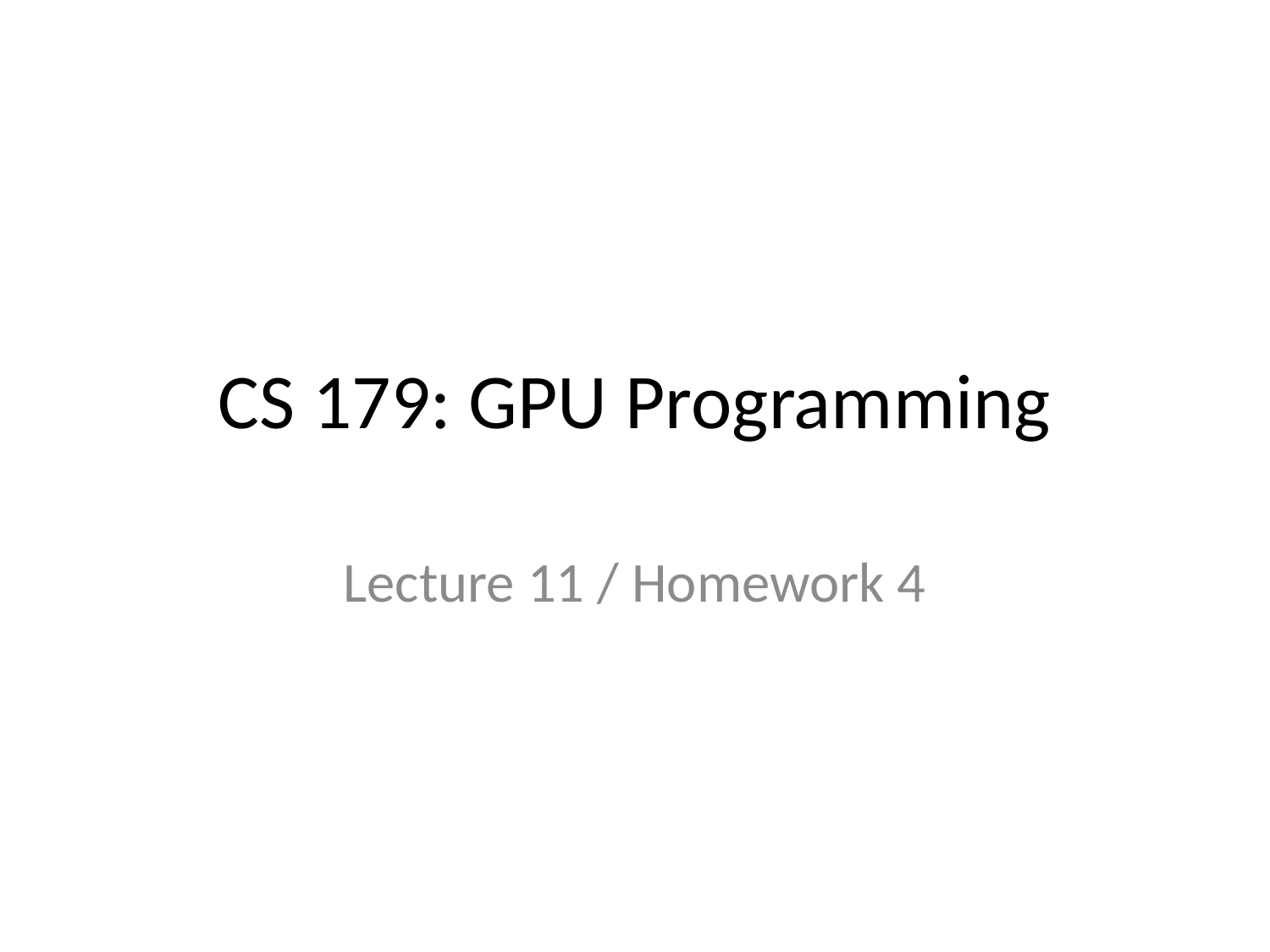

# CS 179: GPU Programming
Lecture 11 / Homework 4